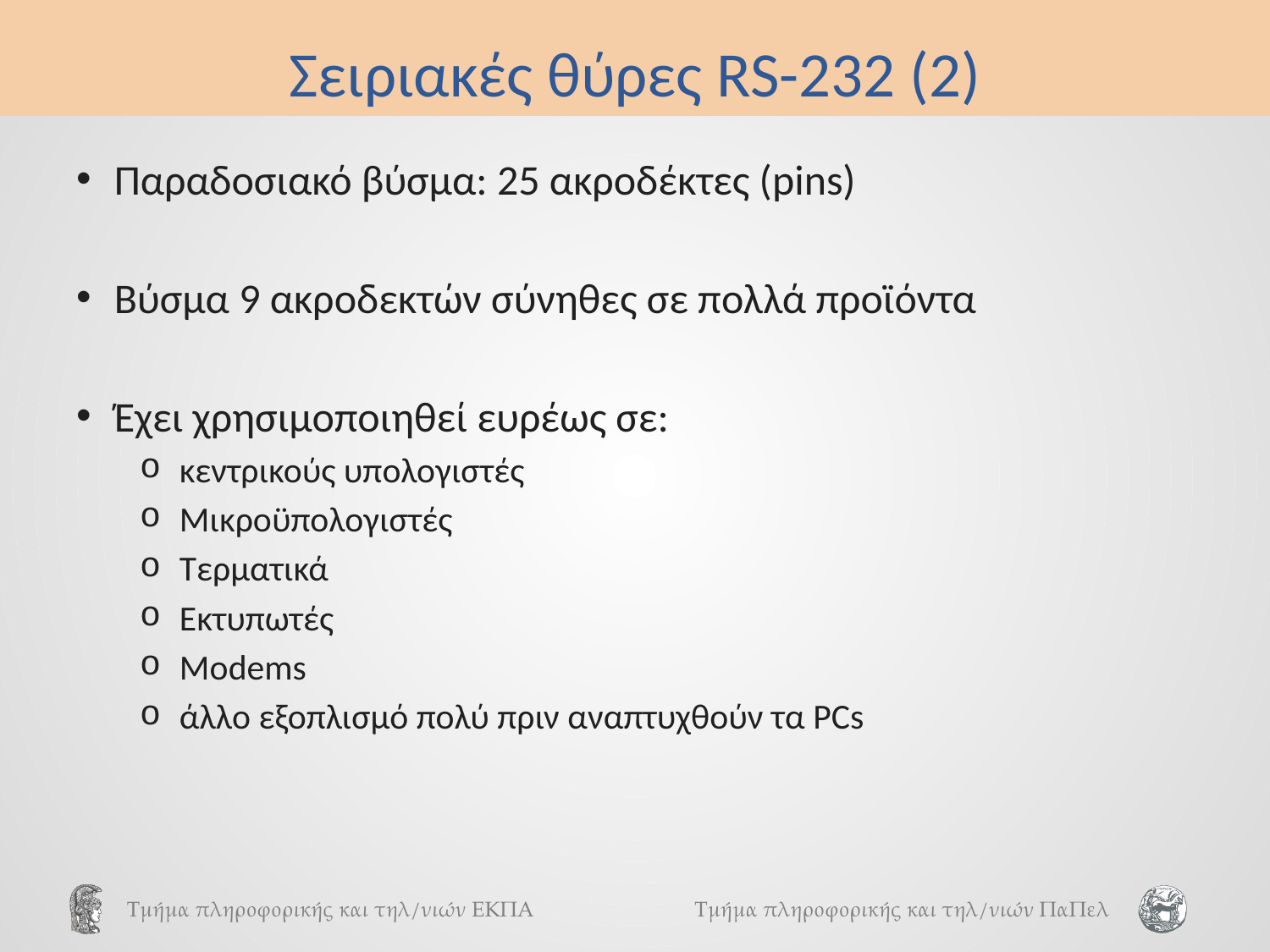

# Σειριακές θύρες RS-232 (2)
Παραδοσιακό βύσμα: 25 ακροδέκτες (pins)

Βύσμα 9 ακροδεκτών σύνηθες σε πολλά προϊόντα

Έχει χρησιμοποιηθεί ευρέως σε:
κεντρικούς υπολογιστές
Μικροϋπολογιστές
Τερματικά
Εκτυπωτές
Modems
άλλο εξοπλισμό πολύ πριν αναπτυχθούν τα PCs